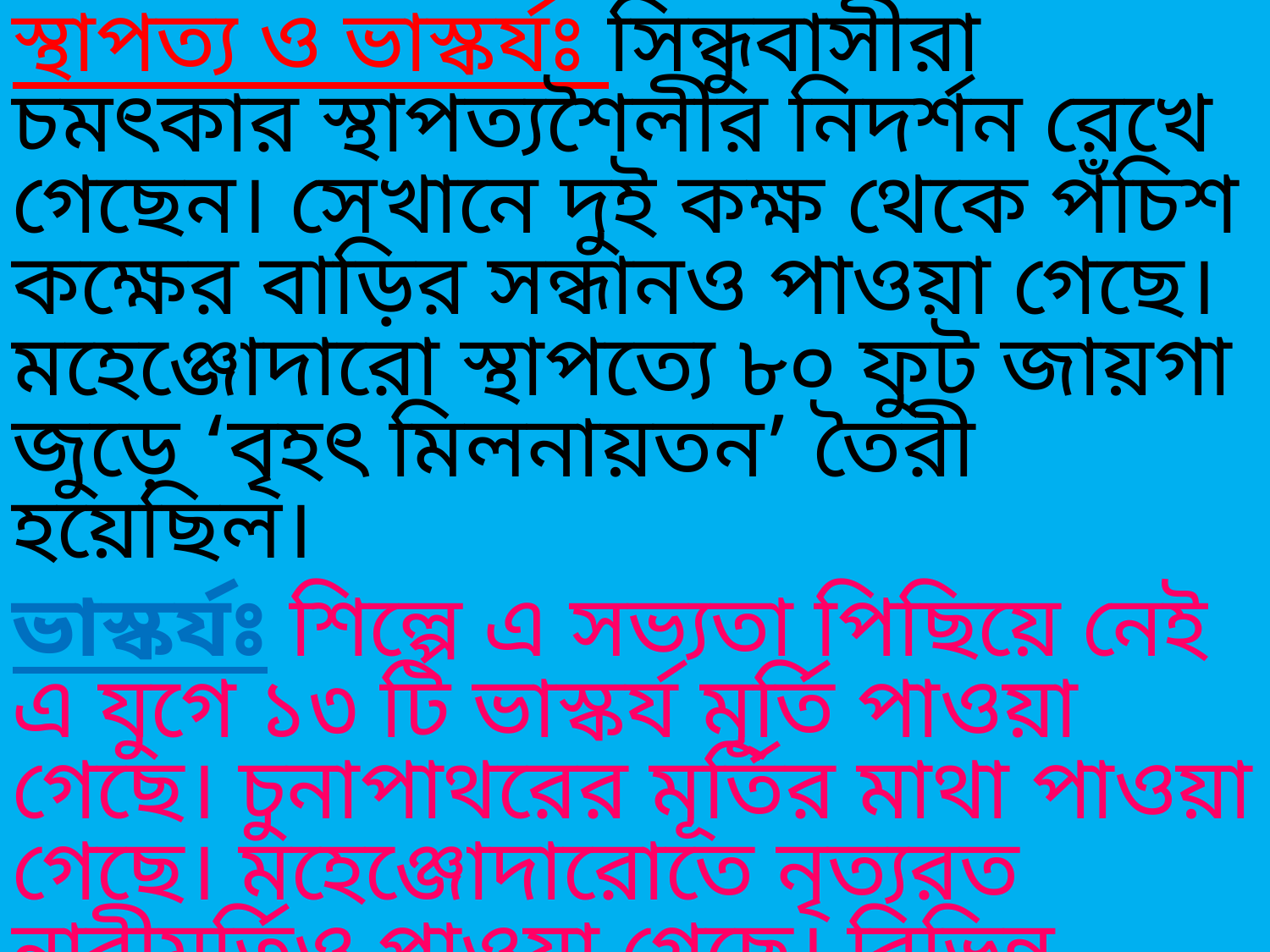

স্থাপত্য ও ভাস্কর্যঃ সিন্ধুবাসীরা চমৎকার স্থাপত্যশৈলীর নিদর্শন রেখে গেছেন। সেখানে দুই কক্ষ থেকে পঁচিশ কক্ষের বাড়ির সন্ধানও পাওয়া গেছে। মহেঞ্জোদারো স্থাপত্যে ৮০ ফুট জায়গা জুড়ে ‘বৃহৎ মিলনায়তন’ তৈরী হয়েছিল।
ভাস্কর্যঃ শিল্পে এ সভ্যতা পিছিয়ে নেই এ যুগে ১৩ টি ভাস্কর্য মূর্তি পাওয়া গেছে। চুনাপাথরের মূর্তির মাথা পাওয়া গেছে। মহেঞ্জোদারোতে নৃত্যরত নারীমূর্তিও পাওয়া গেছে। বিভিন্ন প্রকার  প্রায় ২৫০০ সিল পাওয়া গিয়েছিল এই সভ্যতায়।